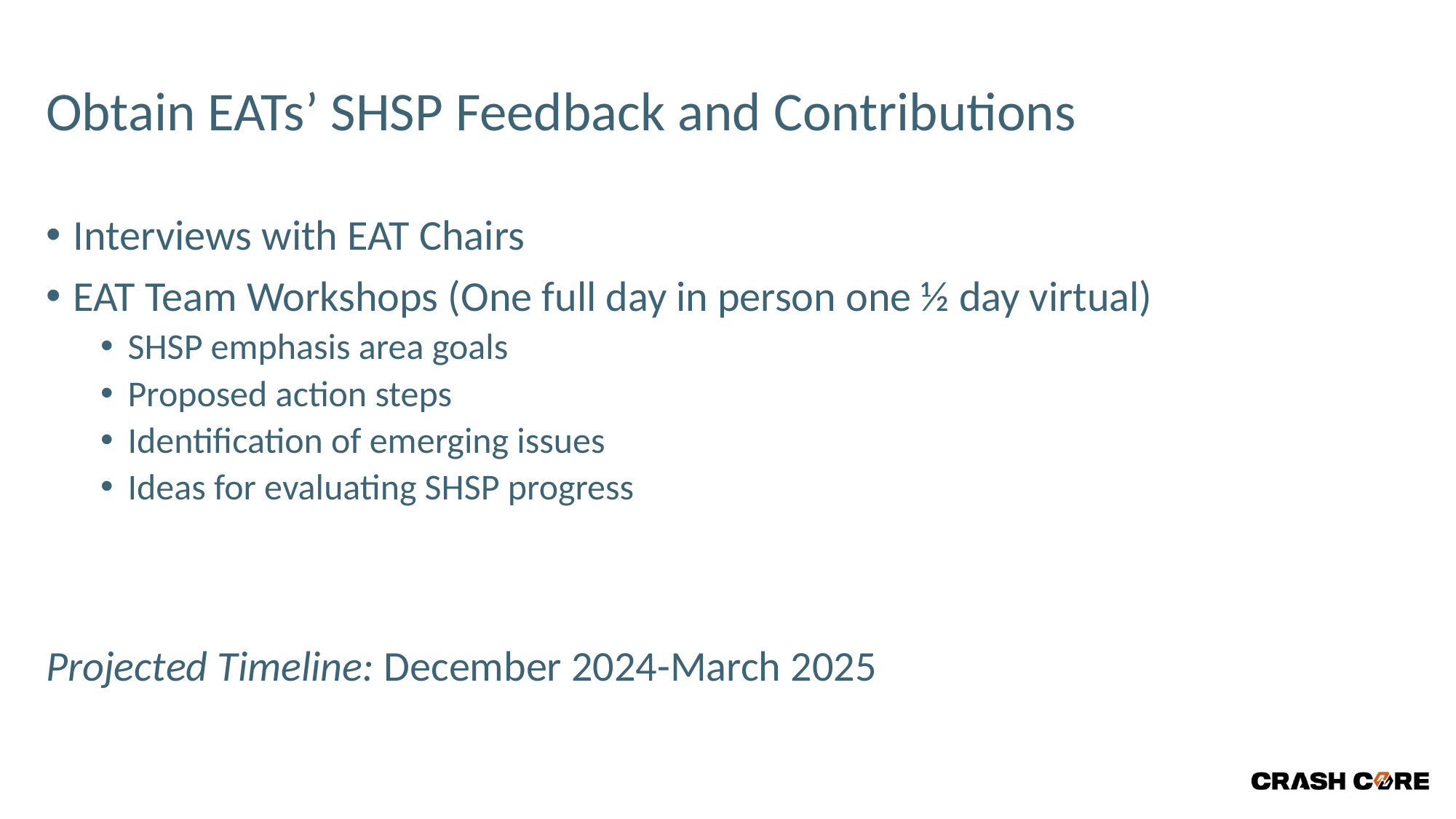

# Obtain EATs’ SHSP Feedback and Contributions
Interviews with EAT Chairs
EAT Team Workshops (One full day in person one ½ day virtual)
SHSP emphasis area goals
Proposed action steps
Identification of emerging issues
Ideas for evaluating SHSP progress

Projected Timeline: December 2024-March 2025